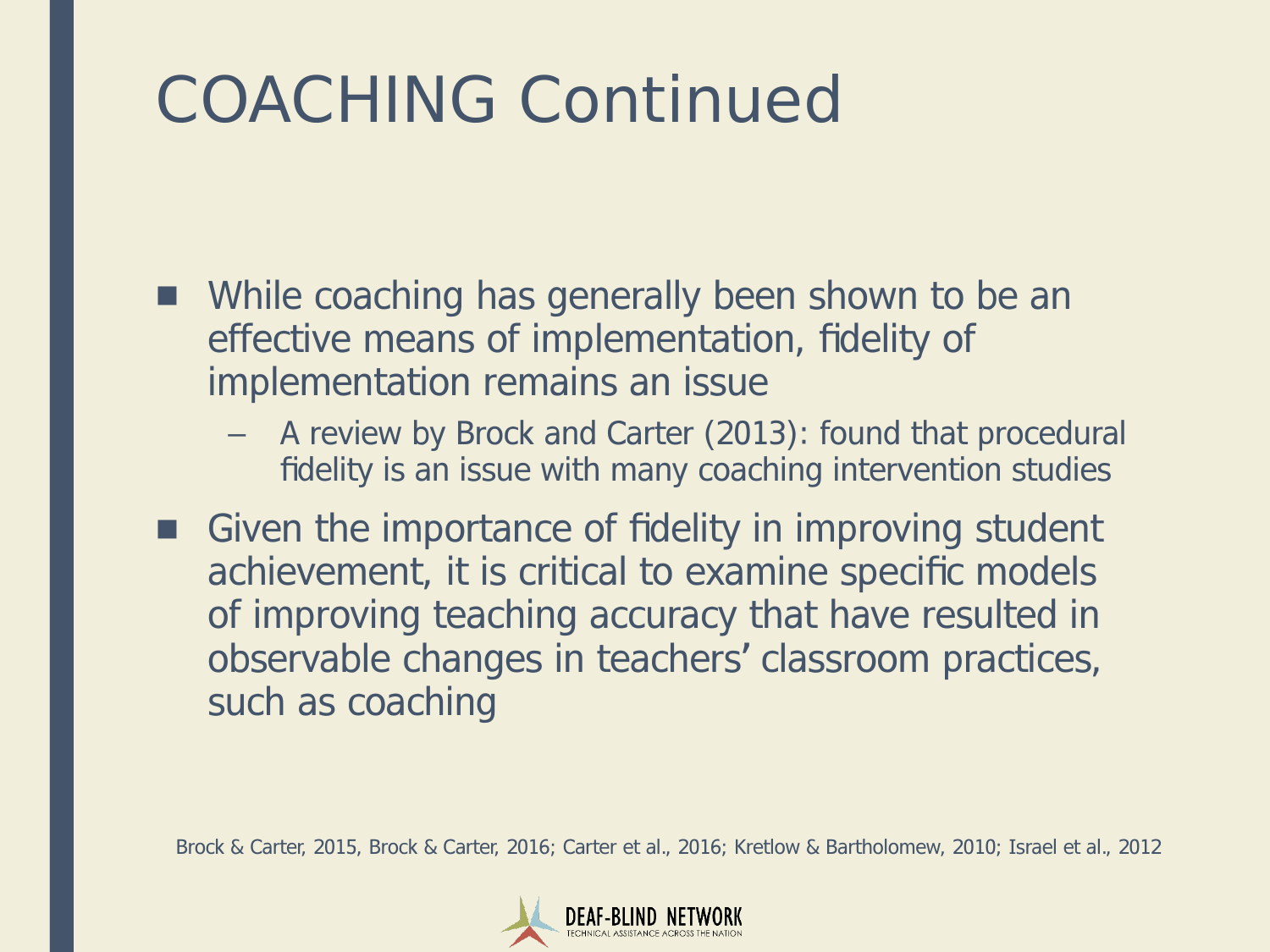

# COACHING Continued
While coaching has generally been shown to be an effective means of implementation, fidelity of implementation remains an issue
A review by Brock and Carter (2013): found that procedural fidelity is an issue with many coaching intervention studies
Given the importance of fidelity in improving student achievement, it is critical to examine specific models of improving teaching accuracy that have resulted in observable changes in teachers’ classroom practices, such as coaching

Brock & Carter, 2015, Brock & Carter, 2016; Carter et al., 2016; Kretlow & Bartholomew, 2010; Israel et al., 2012